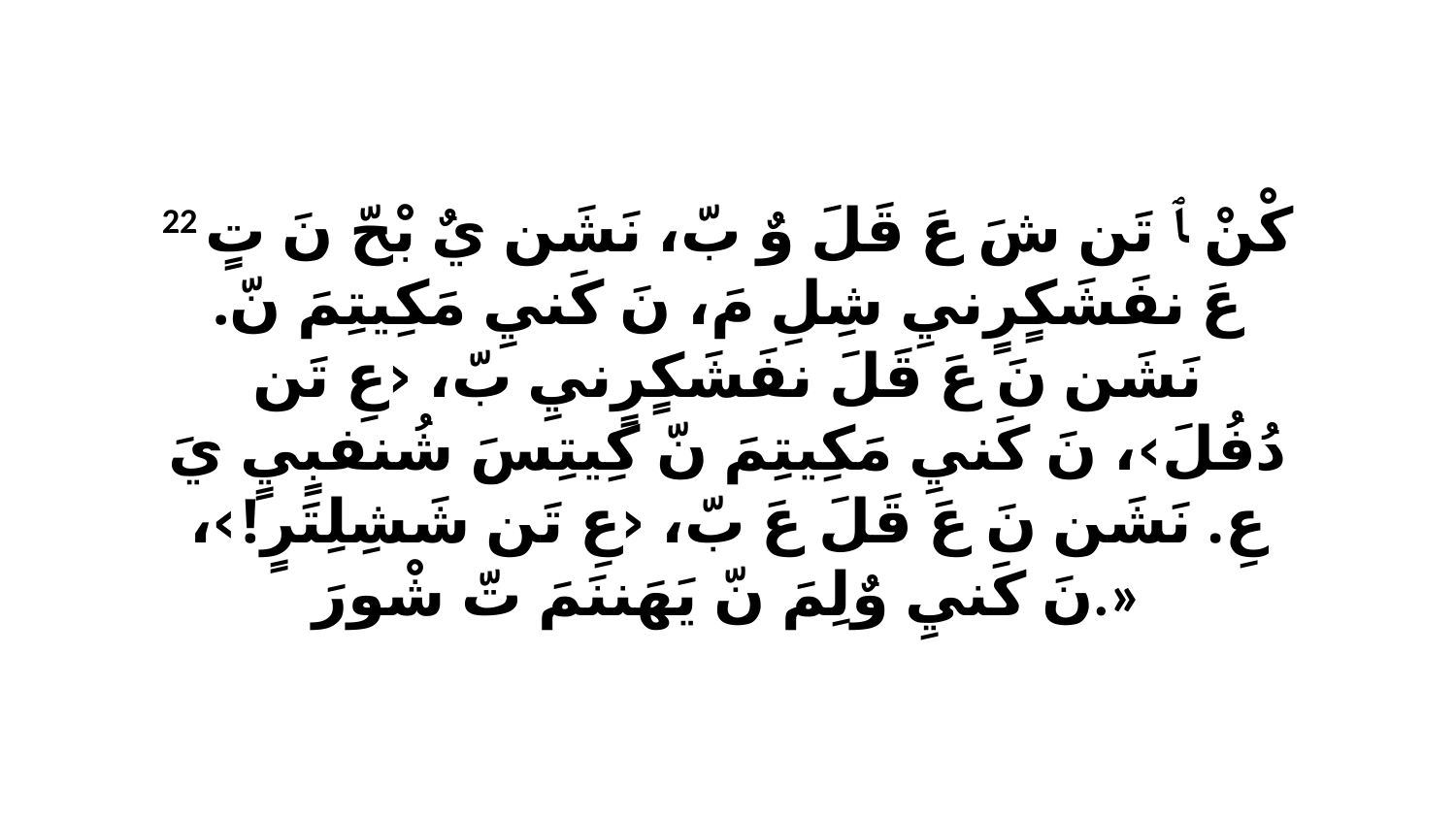

22 كْنْ ﭑ تَن شَ عَ قَلَ وٌ بّ، نَشَن يٌ بْحّ نَ تٍ عَ نفَشَكٍرٍنيِ شِلِ مَ، نَ كَنيِ مَكِيتِمَ نّ. نَشَن نَ عَ قَلَ نفَشَكٍرٍنيِ بّ، ‹عِ تَن دُفُلَ›، نَ كَنيِ مَكِيتِمَ نّ كِيتِسَ شُنفبٍيٍ يَ عِ. نَشَن نَ عَ قَلَ عَ بّ، ‹عِ تَن شَشِلِتَرٍ!›، نَ كَنيِ وٌلِمَ نّ يَهَننَمَ تّ شْورَ.»